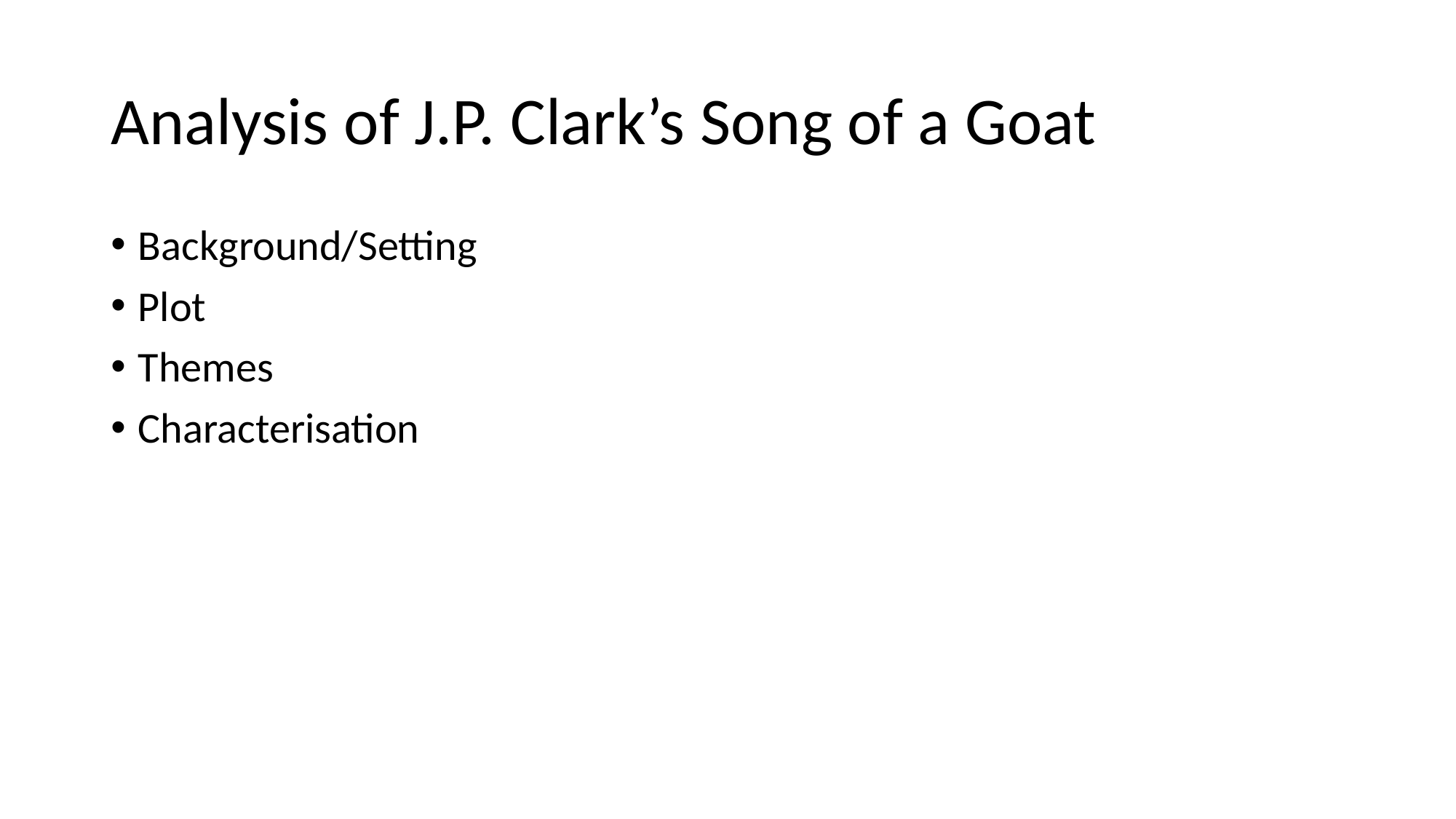

# Analysis of J.P. Clark’s Song of a Goat
Background/Setting
Plot
Themes
Characterisation